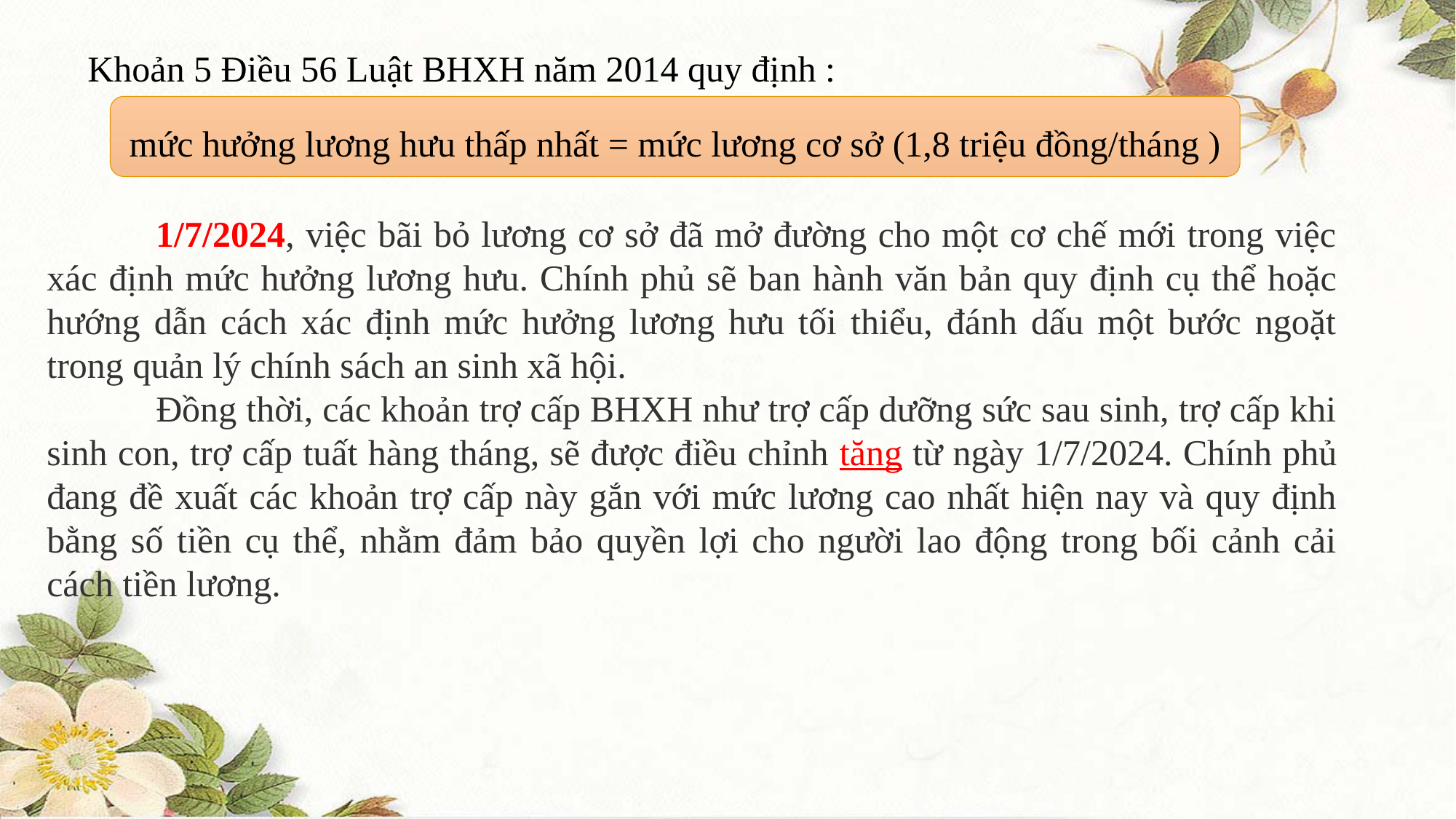

Khoản 5 Điều 56 Luật BHXH năm 2014 quy định :

mức hưởng lương hưu thấp nhất = mức lương cơ sở (1,8 triệu đồng/tháng )

	1/7/2024, việc bãi bỏ lương cơ sở đã mở đường cho một cơ chế mới trong việc xác định mức hưởng lương hưu. Chính phủ sẽ ban hành văn bản quy định cụ thể hoặc hướng dẫn cách xác định mức hưởng lương hưu tối thiểu, đánh dấu một bước ngoặt trong quản lý chính sách an sinh xã hội.
	Đồng thời, các khoản trợ cấp BHXH như trợ cấp dưỡng sức sau sinh, trợ cấp khi sinh con, trợ cấp tuất hàng tháng, sẽ được điều chỉnh tăng từ ngày 1/7/2024. Chính phủ đang đề xuất các khoản trợ cấp này gắn với mức lương cao nhất hiện nay và quy định bằng số tiền cụ thể, nhằm đảm bảo quyền lợi cho người lao động trong bối cảnh cải cách tiền lương.